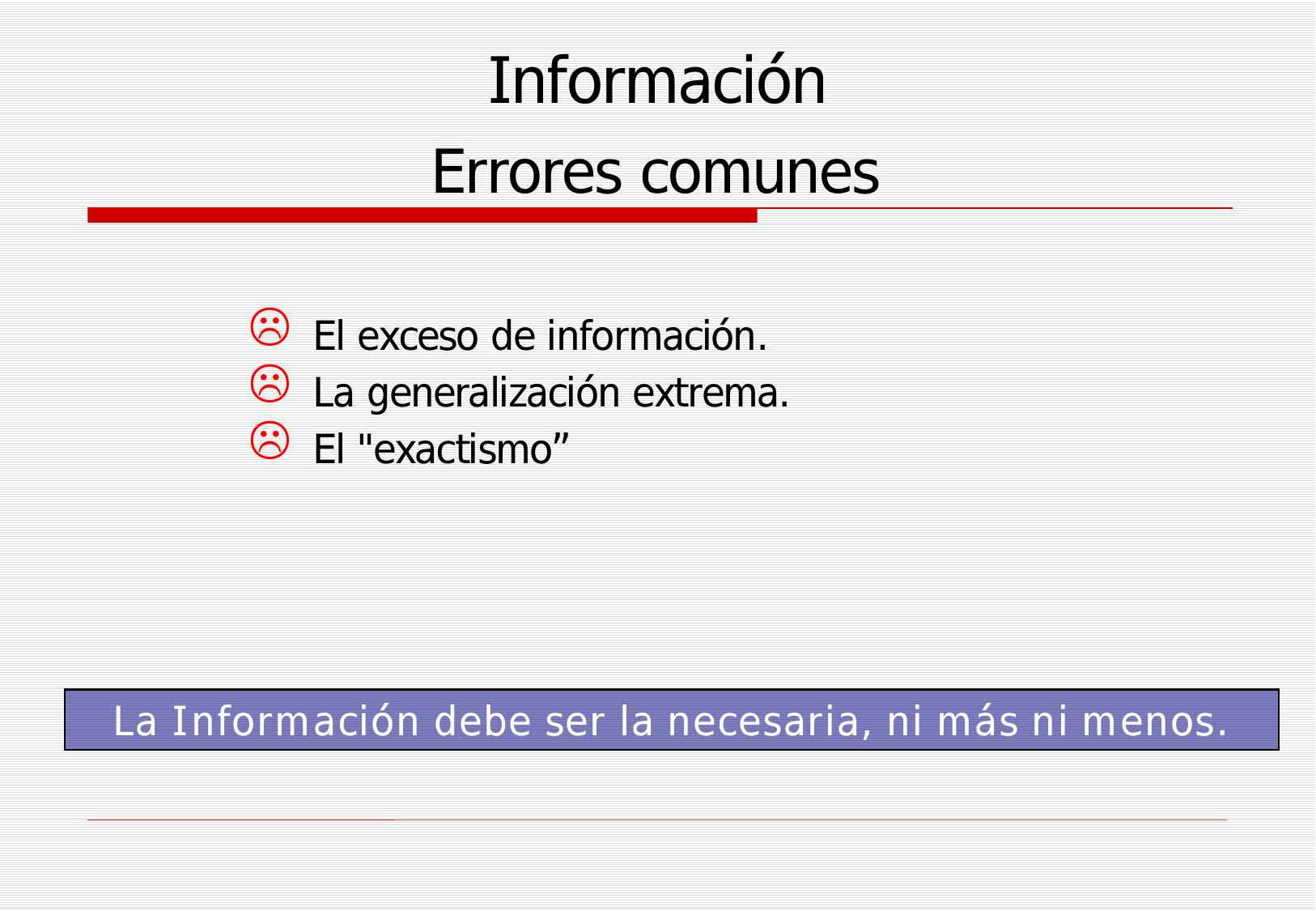

# Información
Errores comunes
 El exceso de información.
 La generalización extrema.
 El "exactismo”
La Información debe ser la necesaria, ni más ni menos.